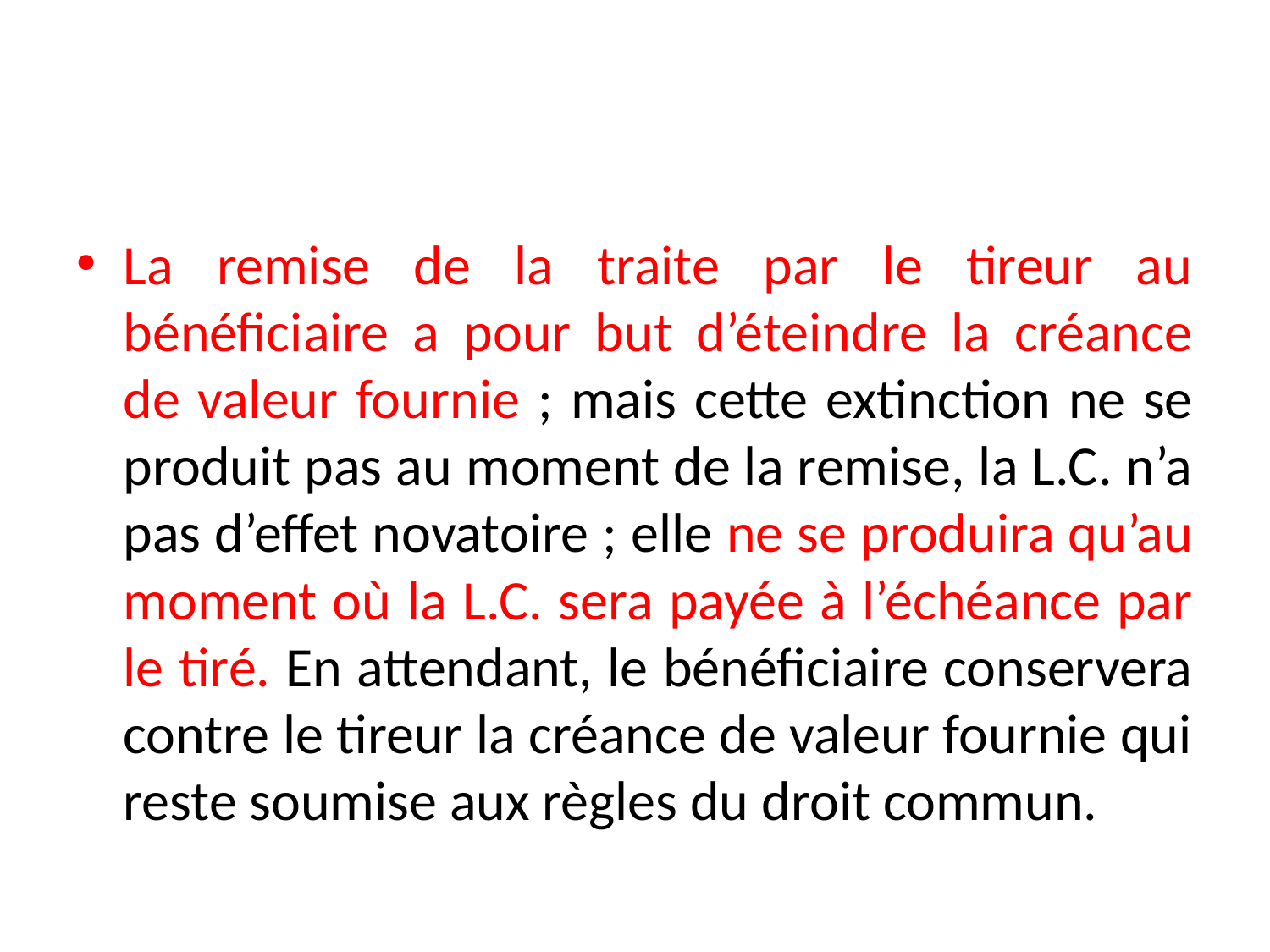

#
La remise de la traite par le tireur au bénéficiaire a pour but d’éteindre la créance de valeur fournie ; mais cette extinction ne se produit pas au moment de la remise, la L.C. n’a pas d’effet novatoire ; elle ne se produira qu’au moment où la L.C. sera payée à l’échéance par le tiré. En attendant, le bénéficiaire conservera contre le tireur la créance de valeur fournie qui reste soumise aux règles du droit commun.